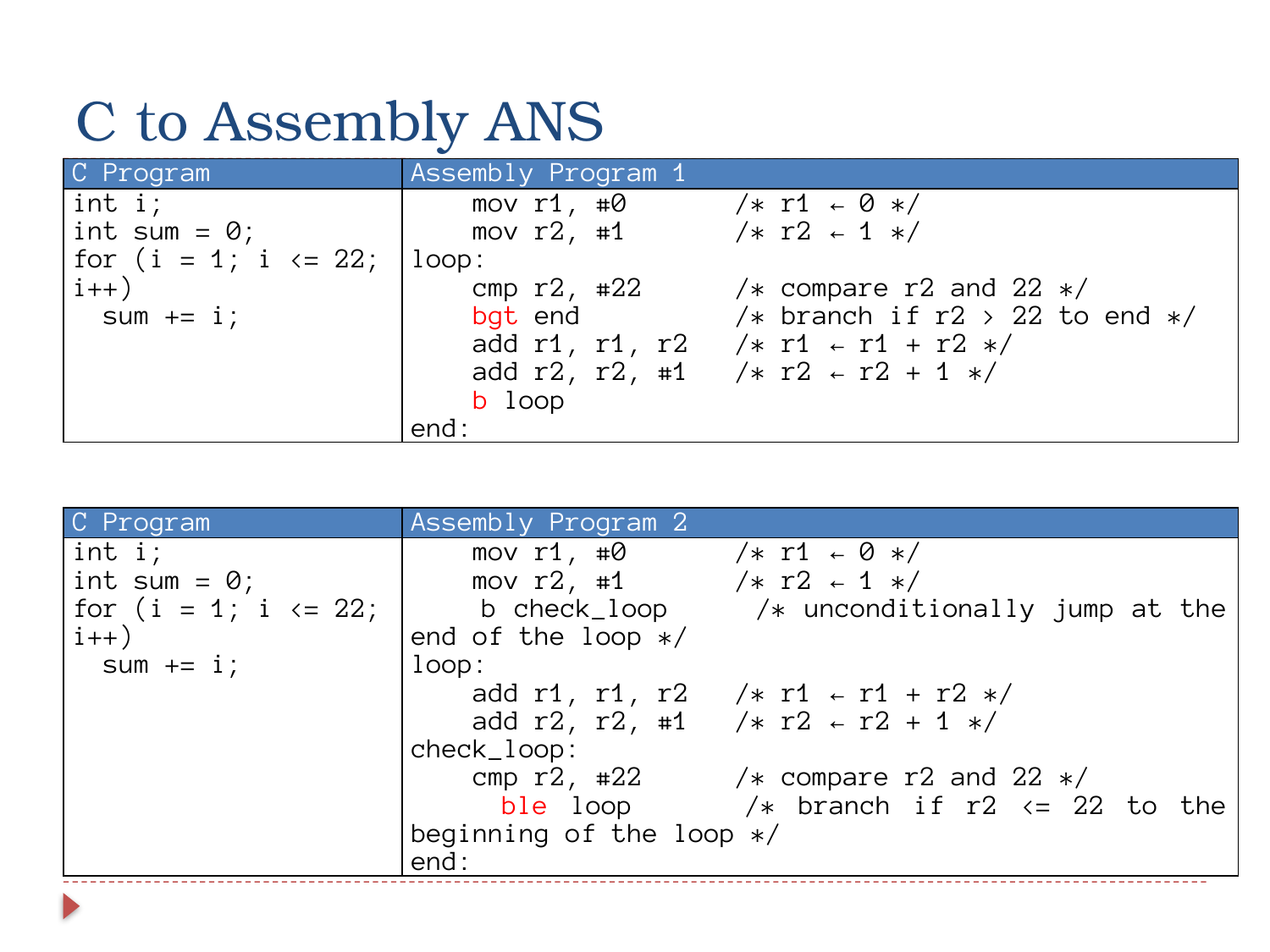

# C to Assembly ANS
| C Program | Assembly Program 1 |
| --- | --- |
| int i; int sum = 0; for (i = 1; i <= 22; i++) sum += i; | mov r1, #0 /\* r1 ← 0 \*/ mov r2, #1 /\* r2 ← 1 \*/ loop: cmp r2, #22 /\* compare r2 and 22 \*/ bgt end /\* branch if r2 > 22 to end \*/ add r1, r1, r2 /\* r1 ← r1 + r2 \*/ add r2, r2, #1 /\* r2 ← r2 + 1 \*/ b loop end: |
| C Program | Assembly Program 2 |
| --- | --- |
| int i; int sum = 0; for (i = 1; i <= 22; i++) sum += i; | mov r1, #0 /\* r1 ← 0 \*/ mov r2, #1 /\* r2 ← 1 \*/ b check\_loop /\* unconditionally jump at the end of the loop \*/ loop: add r1, r1, r2 /\* r1 ← r1 + r2 \*/ add r2, r2, #1 /\* r2 ← r2 + 1 \*/ check\_loop: cmp r2, #22 /\* compare r2 and 22 \*/ ble loop /\* branch if r2 <= 22 to the beginning of the loop \*/ end: |